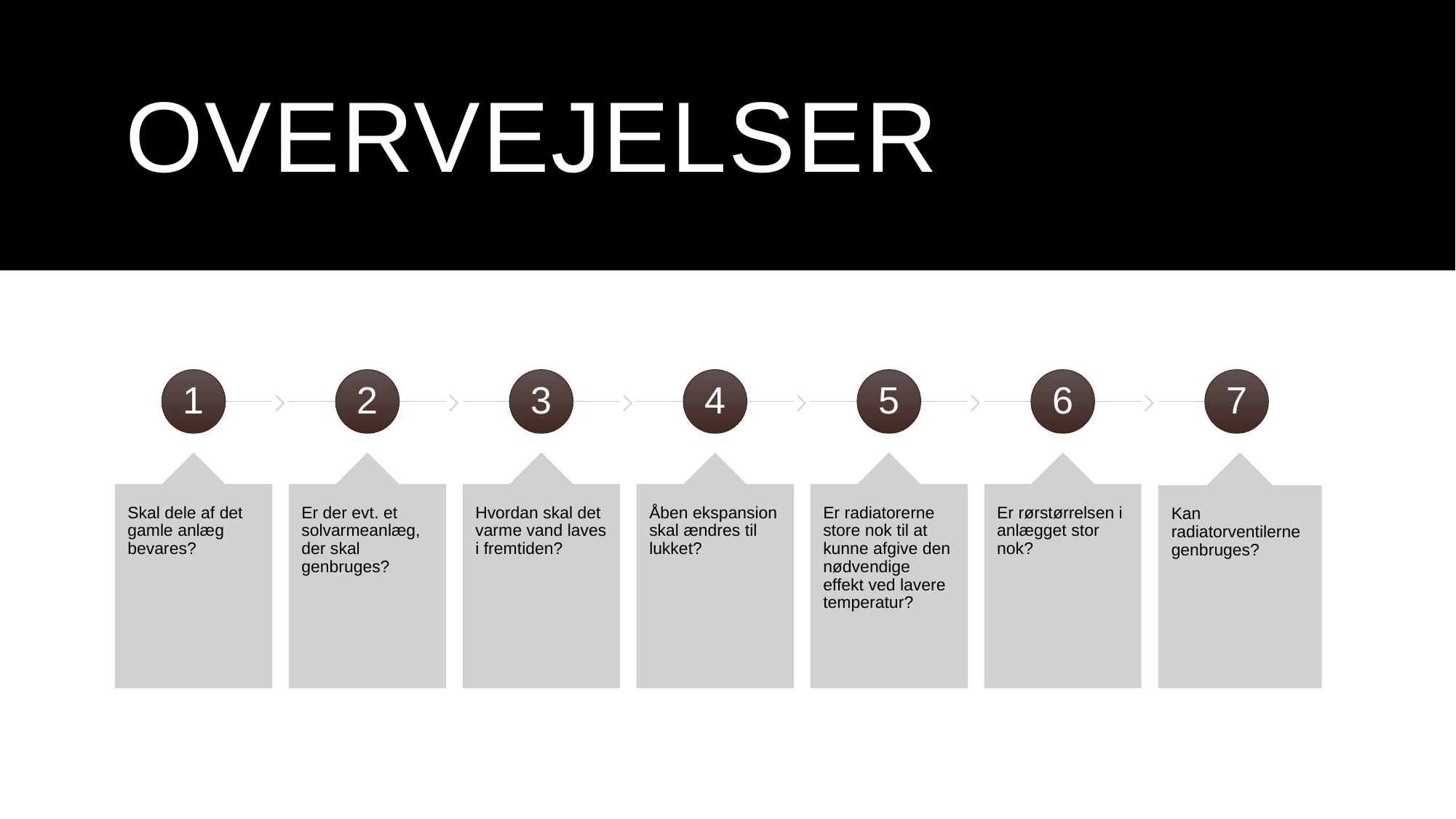

# Overvejelser
1
Skal dele af det gamle anlæg bevares?
2
Er der evt. et solvarmeanlæg, der skal genbruges?
3
Hvordan skal det varme vand laves i fremtiden?
4
Åben ekspansion skal ændres til lukket?
5
Er radiatorerne store nok til at kunne afgive den nødvendige effekt ved lavere temperatur?
6
Er rørstørrelsen i anlægget stor nok?
7
Kan radiatorventilerne genbruges?